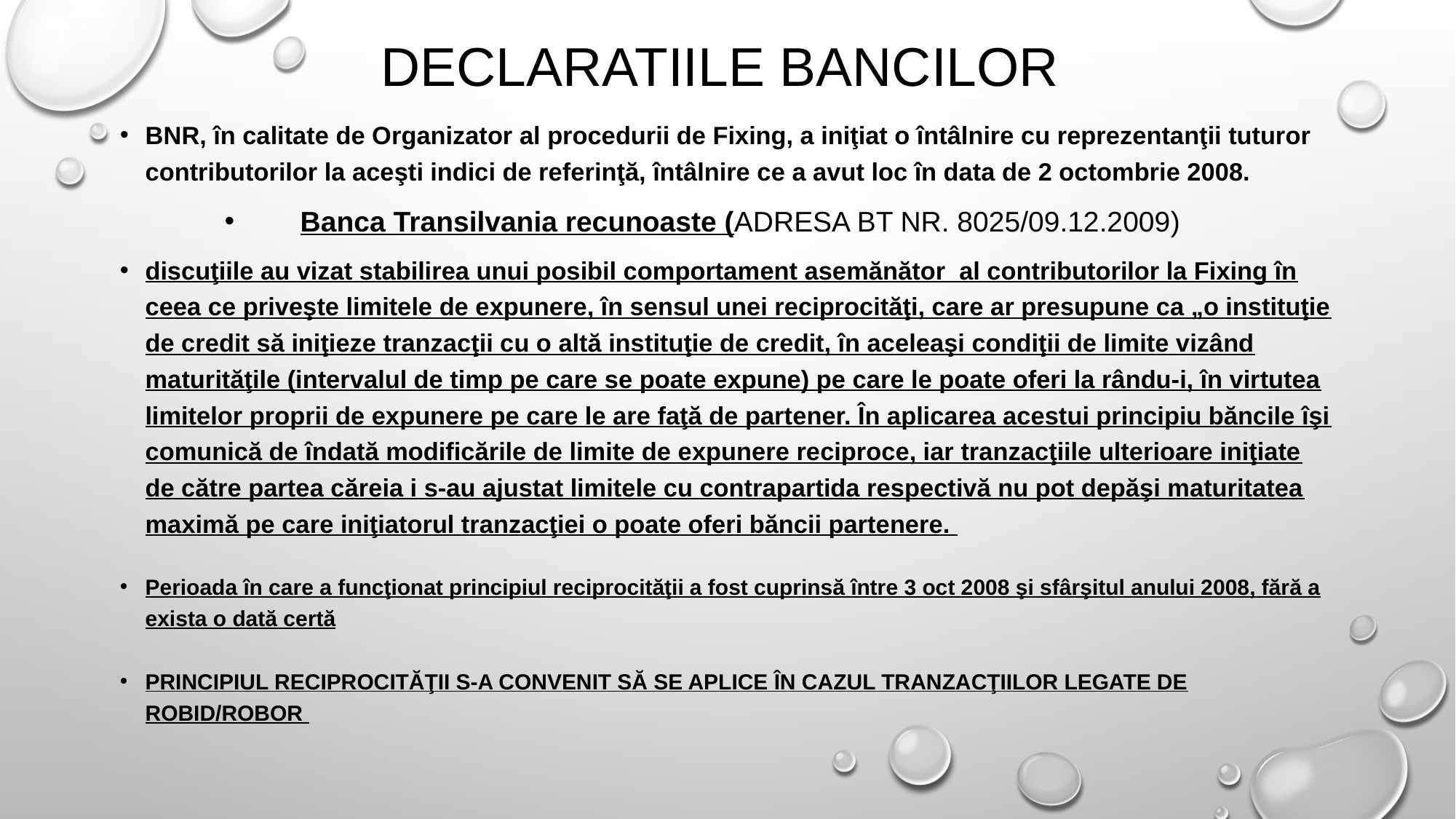

# declaratiile bancilor
BNR, în calitate de Organizator al procedurii de Fixing, a iniţiat o întâlnire cu reprezentanţii tuturor contributorilor la aceşti indici de referinţă, întâlnire ce a avut loc în data de 2 octombrie 2008.
Banca Transilvania recunoaste (adresa BT nr. 8025/09.12.2009)
discuţiile au vizat stabilirea unui posibil comportament asemănător  al contributorilor la Fixing în ceea ce priveşte limitele de expunere, în sensul unei reciprocităţi, care ar presupune ca „o instituţie de credit să iniţieze tranzacţii cu o altă instituţie de credit, în aceleaşi condiţii de limite vizând maturităţile (intervalul de timp pe care se poate expune) pe care le poate oferi la rându-i, în virtutea limitelor proprii de expunere pe care le are faţă de partener. În aplicarea acestui principiu băncile îşi comunică de îndată modificările de limite de expunere reciproce, iar tranzacţiile ulterioare iniţiate de către partea căreia i s-au ajustat limitele cu contrapartida respectivă nu pot depăşi maturitatea maximă pe care iniţiatorul tranzacţiei o poate oferi băncii partenere.

Perioada în care a funcţionat principiul reciprocităţii a fost cuprinsă între 3 oct 2008 şi sfârşitul anului 2008, fără a exista o dată certă

Principiul reciprocităţii s-a convenit să se aplice în cazul tranzacţiilor legate de ROBID/ROBOR